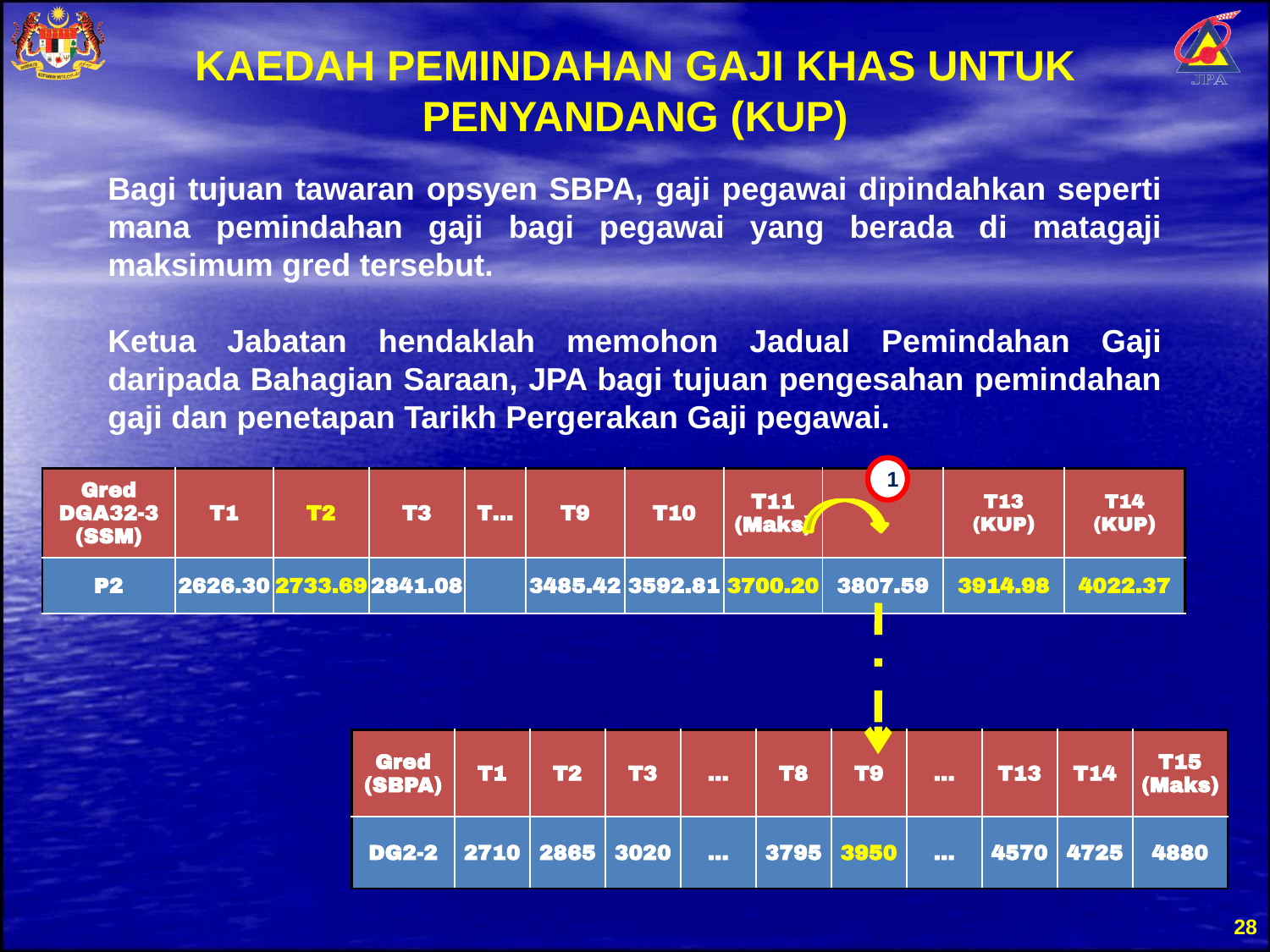

KAEDAH PEMINDAHAN GAJI KHAS UNTUK PENYANDANG (KUP)
Bagi tujuan tawaran opsyen SBPA, gaji pegawai dipindahkan seperti mana pemindahan gaji bagi pegawai yang berada di matagaji maksimum gred tersebut.

Ketua Jabatan hendaklah memohon Jadual Pemindahan Gaji daripada Bahagian Saraan, JPA bagi tujuan pengesahan pemindahan gaji dan penetapan Tarikh Pergerakan Gaji pegawai.
1
| Gred DGA32-3 (SSM) | T1 | T2 | T3 | T… | T9 | T10 | T11 (Maks) |  | T13 (KUP) | T14 (KUP) |
| --- | --- | --- | --- | --- | --- | --- | --- | --- | --- | --- |
| P2 | 2626.30 | 2733.69 | 2841.08 |  | 3485.42 | 3592.81 | 3700.20 | 3807.59 | 3914.98 | 4022.37 |

| Gred (SBPA) | T1 | T2 | T3 | … | T8 | T9 | … | T13 | T14 | T15 (Maks) |
| --- | --- | --- | --- | --- | --- | --- | --- | --- | --- | --- |
| DG2-2 | 2710 | 2865 | 3020 | … | 3795 | 3950 | … | 4570 | 4725 | 4880 |